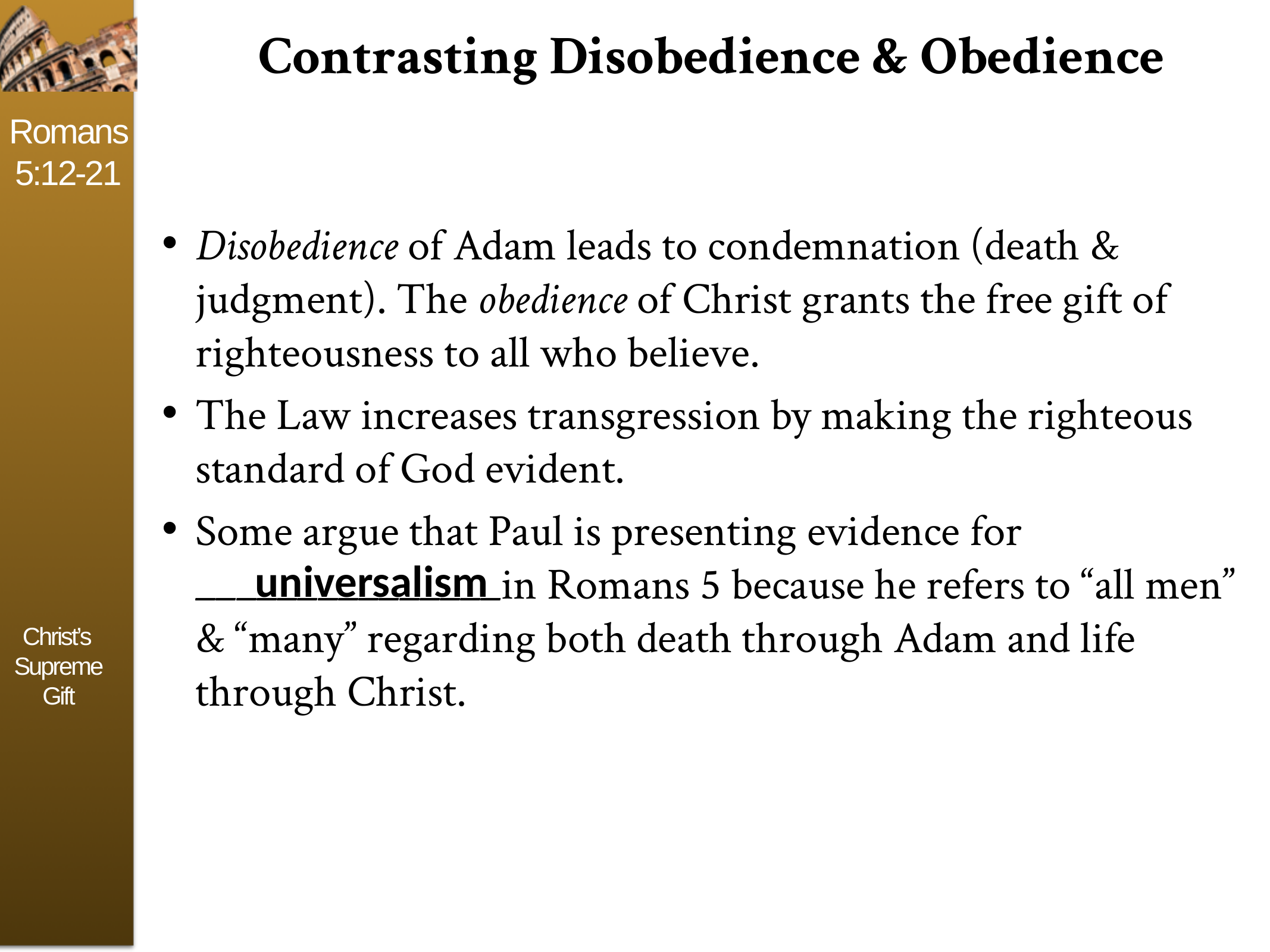

# Contrasting Disobedience & Obedience

Disobedience of Adam leads to condemnation (death & judgment). The obedience of Christ grants the free gift of righteousness to all who believe.
The Law increases transgression by making the righteous standard of God evident.
Some argue that Paul is presenting evidence for _______________in Romans 5 because he refers to “all men” & “many” regarding both death through Adam and life through Christ.

universalism